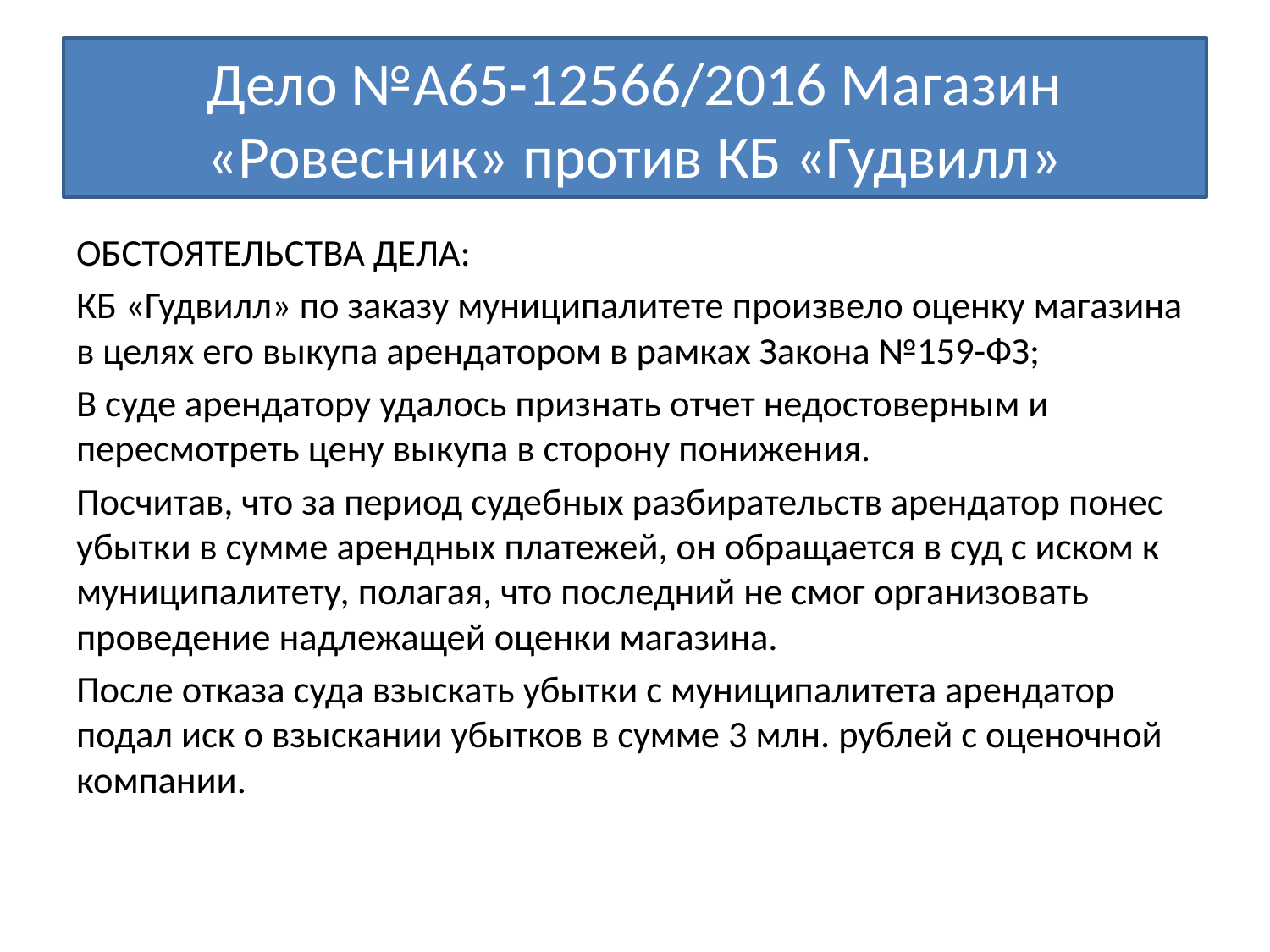

# Дело №А65-12566/2016 Магазин «Ровесник» против КБ «Гудвилл»
ОБСТОЯТЕЛЬСТВА ДЕЛА:
КБ «Гудвилл» по заказу муниципалитете произвело оценку магазина в целях его выкупа арендатором в рамках Закона №159-ФЗ;
В суде арендатору удалось признать отчет недостоверным и пересмотреть цену выкупа в сторону понижения.
Посчитав, что за период судебных разбирательств арендатор понес убытки в сумме арендных платежей, он обращается в суд с иском к муниципалитету, полагая, что последний не смог организовать проведение надлежащей оценки магазина.
После отказа суда взыскать убытки с муниципалитета арендатор подал иск о взыскании убытков в сумме 3 млн. рублей с оценочной компании.